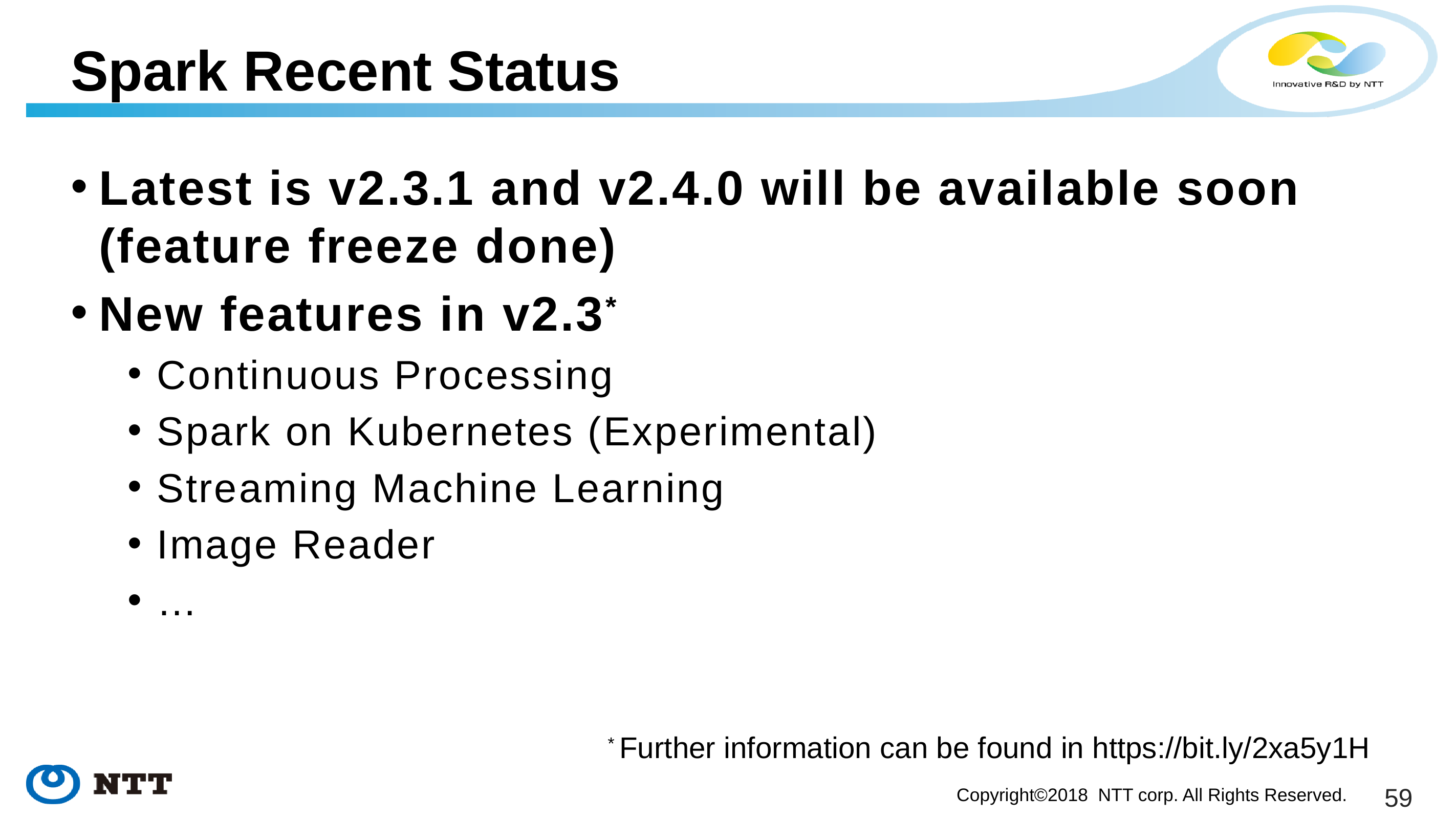

# Spark Recent Status
Latest is v2.3.1 and v2.4.0 will be available soon (feature freeze done)
New features in v2.3*
Continuous Processing
Spark on Kubernetes (Experimental)
Streaming Machine Learning
Image Reader
…
* Further information can be found in https://bit.ly/2xa5y1H